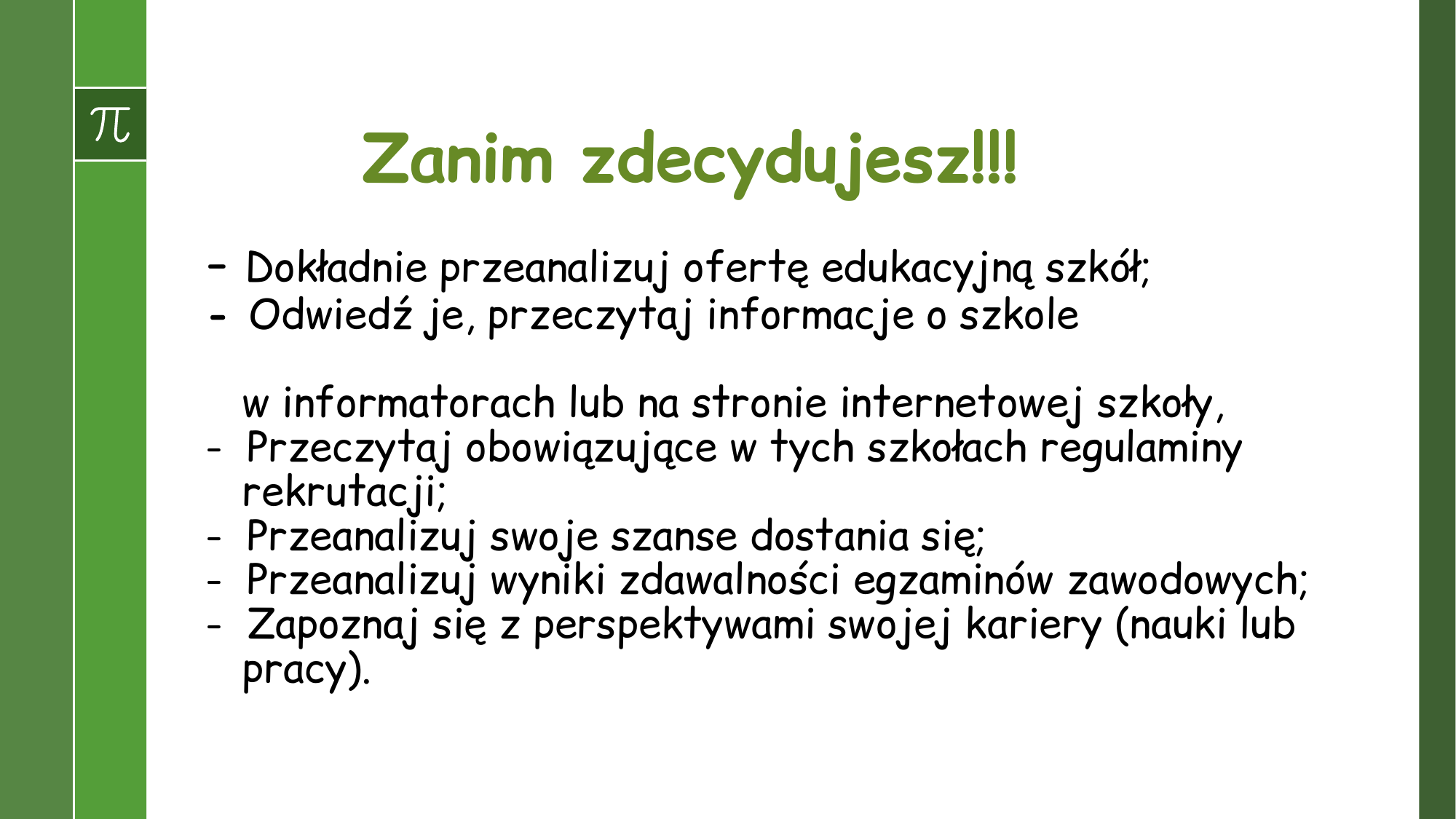

Zanim zdecydujesz!!!
# - Dokładnie przeanalizuj ofertę edukacyjną szkół; - Odwiedź je, przeczytaj informacje o szkole w informatorach lub na stronie internetowej szkoły, -  Przeczytaj obowiązujące w tych szkołach regulaminy rekrutacji; -  Przeanalizuj swoje szanse dostania się; -  Przeanalizuj wyniki zdawalności egzaminów zawodowych; -  Zapoznaj się z perspektywami swojej kariery (nauki lub pracy).